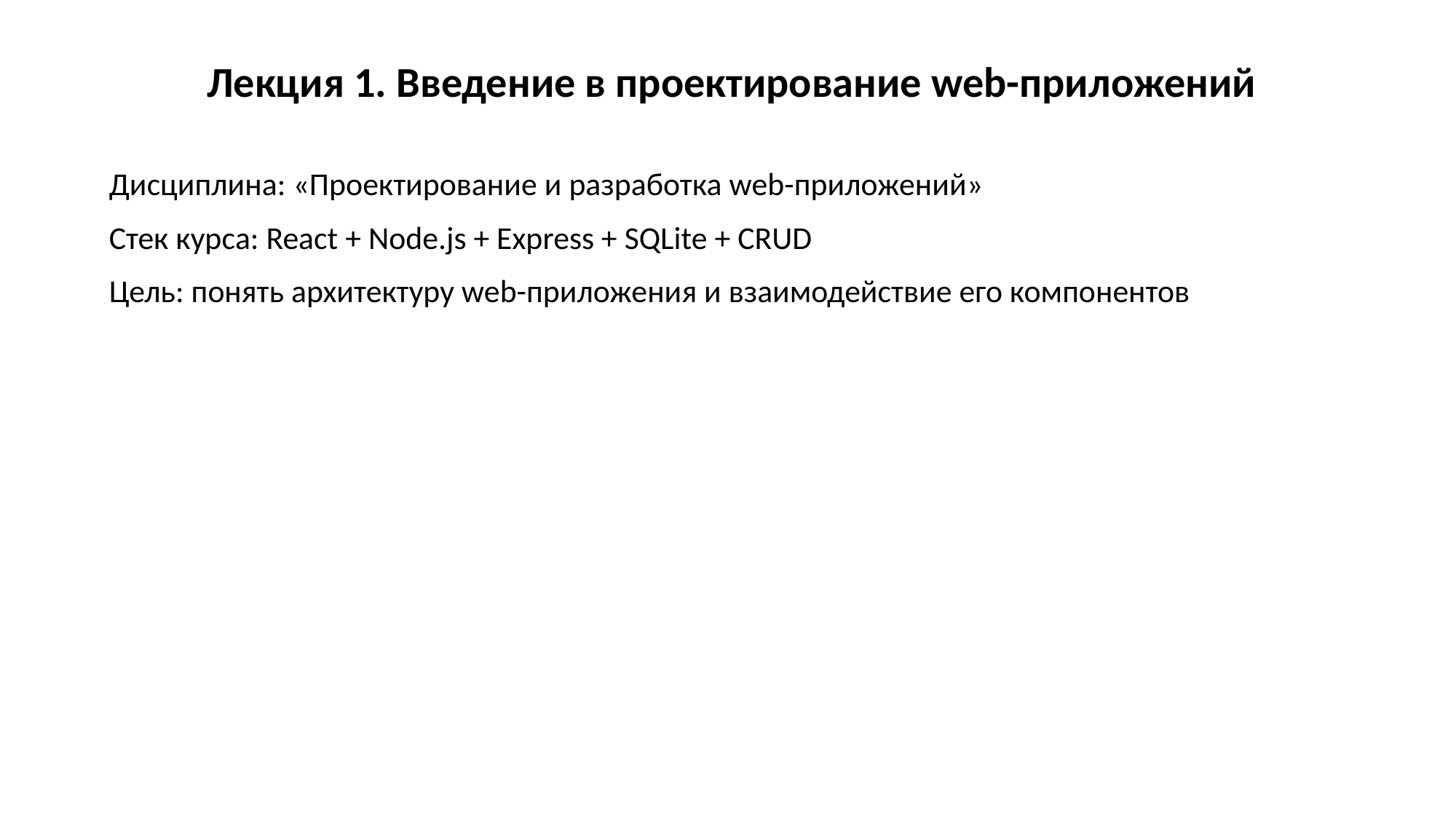

Лекция 1. Введение в проектирование web-приложений
Дисциплина: «Проектирование и разработка web-приложений»
Стек курса: React + Node.js + Express + SQLite + CRUD
Цель: понять архитектуру web-приложения и взаимодействие его компонентов